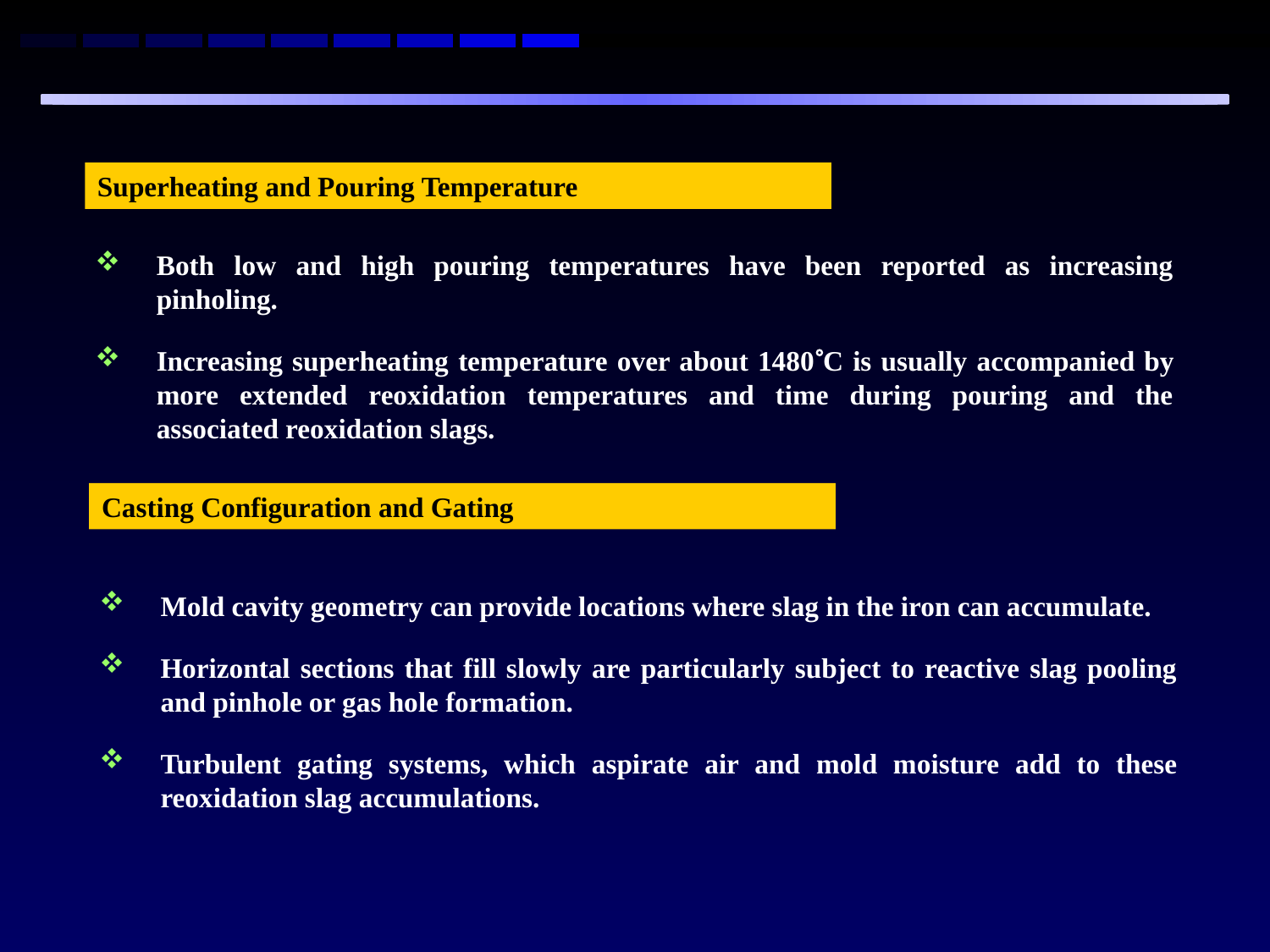

Superheating and Pouring Temperature
Both low and high pouring temperatures have been reported as increasing pinholing.
Increasing superheating temperature over about 1480°C is usually accompanied by more extended reoxidation temperatures and time during pouring and the associated reoxidation slags.
Casting Configuration and Gating
Mold cavity geometry can provide locations where slag in the iron can accumulate.
Horizontal sections that fill slowly are particularly subject to reactive slag pooling and pinhole or gas hole formation.
Turbulent gating systems, which aspirate air and mold moisture add to these reoxidation slag accumulations.